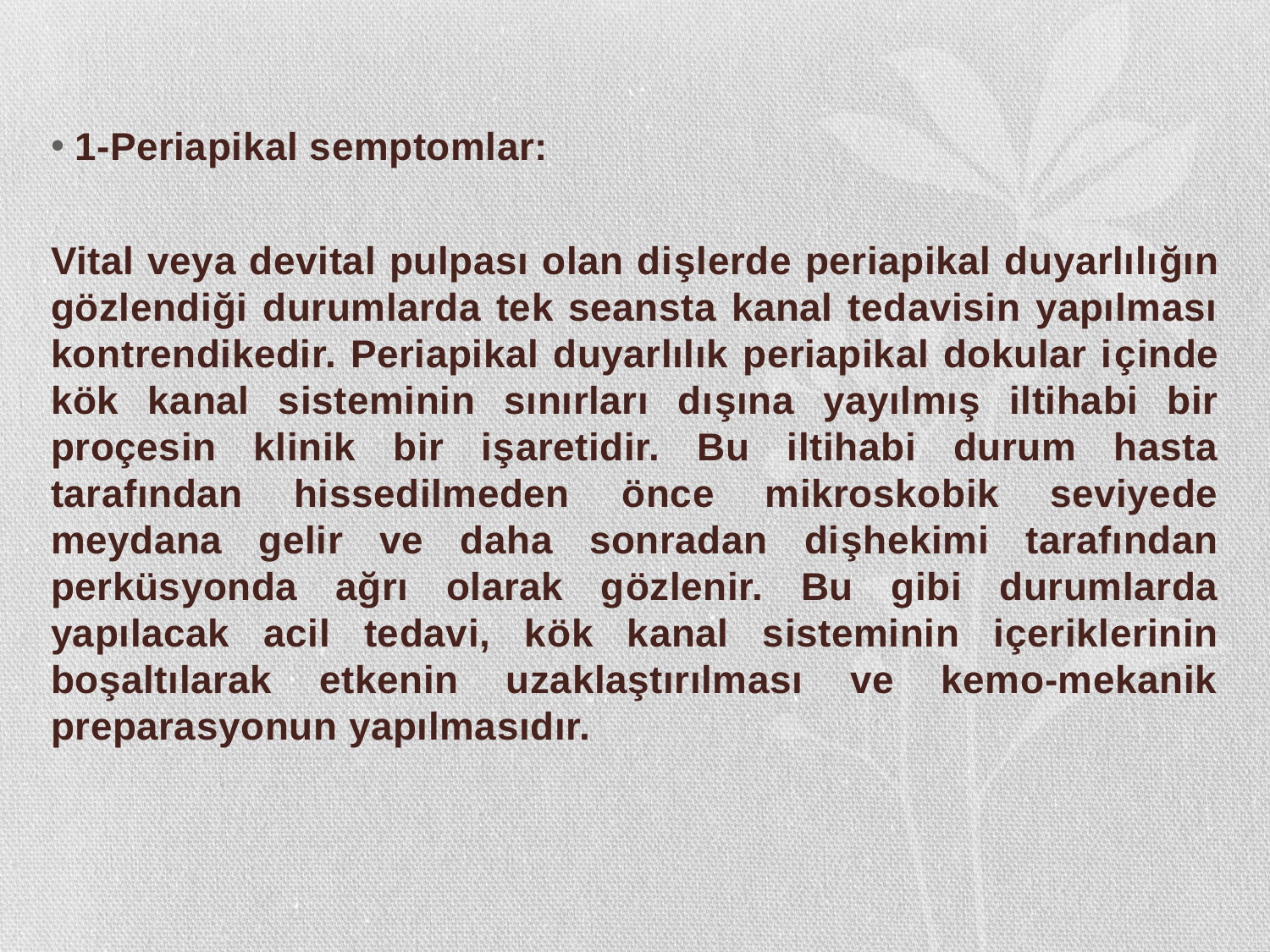

1-Periapikal semptomlar:

Vital veya devital pulpası olan dişlerde periapikal duyarlılığın gözlendiği durumlarda tek seansta kanal tedavisin yapılması kontrendikedir. Periapikal duyarlılık periapikal dokular içinde kök kanal sisteminin sınırları dışına yayılmış iltihabi bir proçesin klinik bir işaretidir. Bu iltihabi durum hasta tarafından hissedilmeden önce mikroskobik seviyede meydana gelir ve daha sonradan dişhekimi tarafından perküsyonda ağrı olarak gözlenir. Bu gibi durumlarda yapılacak acil tedavi, kök kanal sisteminin içeriklerinin boşaltılarak etkenin uzaklaştırılması ve kemo-mekanik preparasyonun yapılmasıdır.